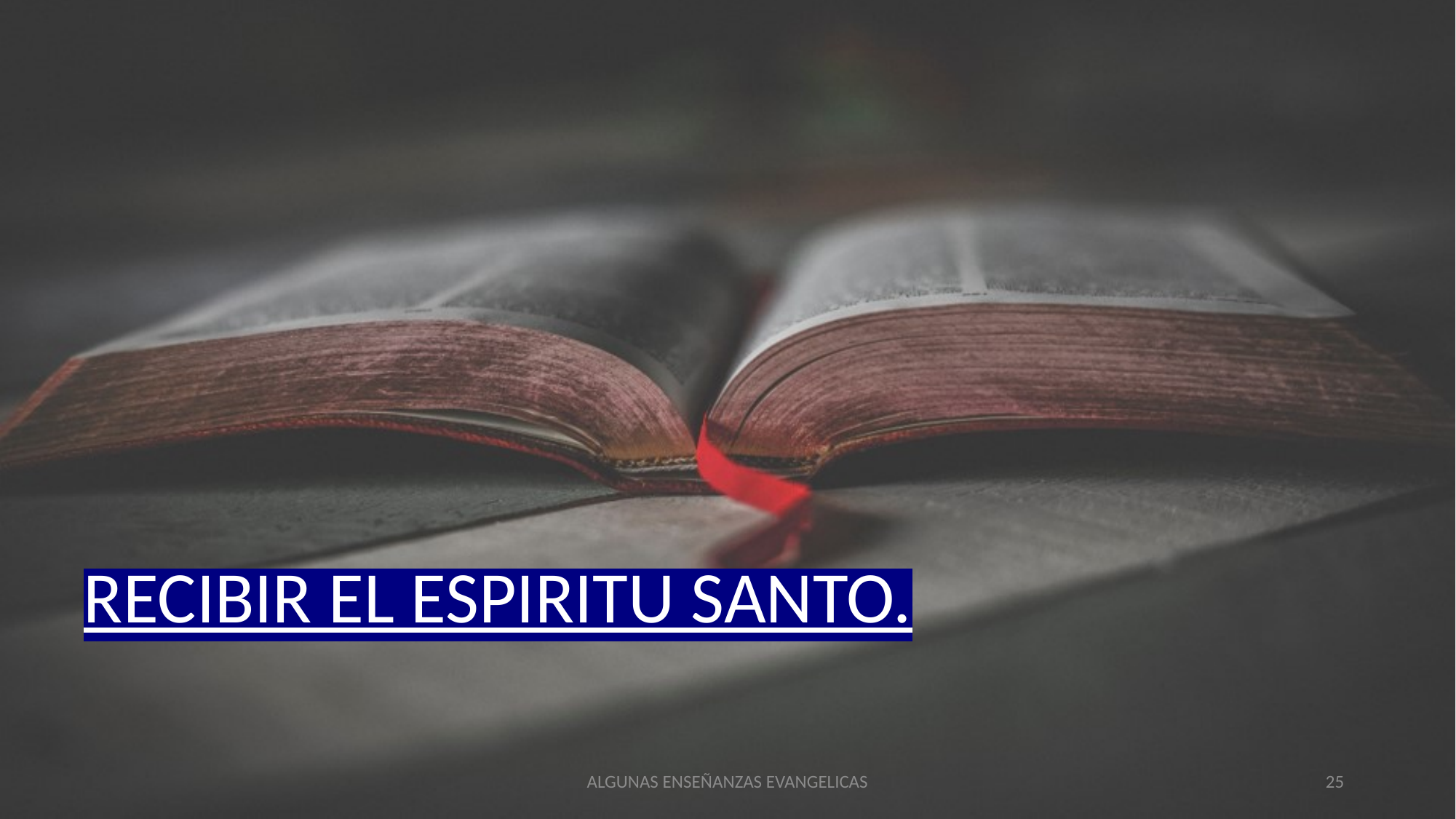

RECIBIR EL ESPIRITU SANTO.
ALGUNAS ENSEÑANZAS EVANGELICAS
25